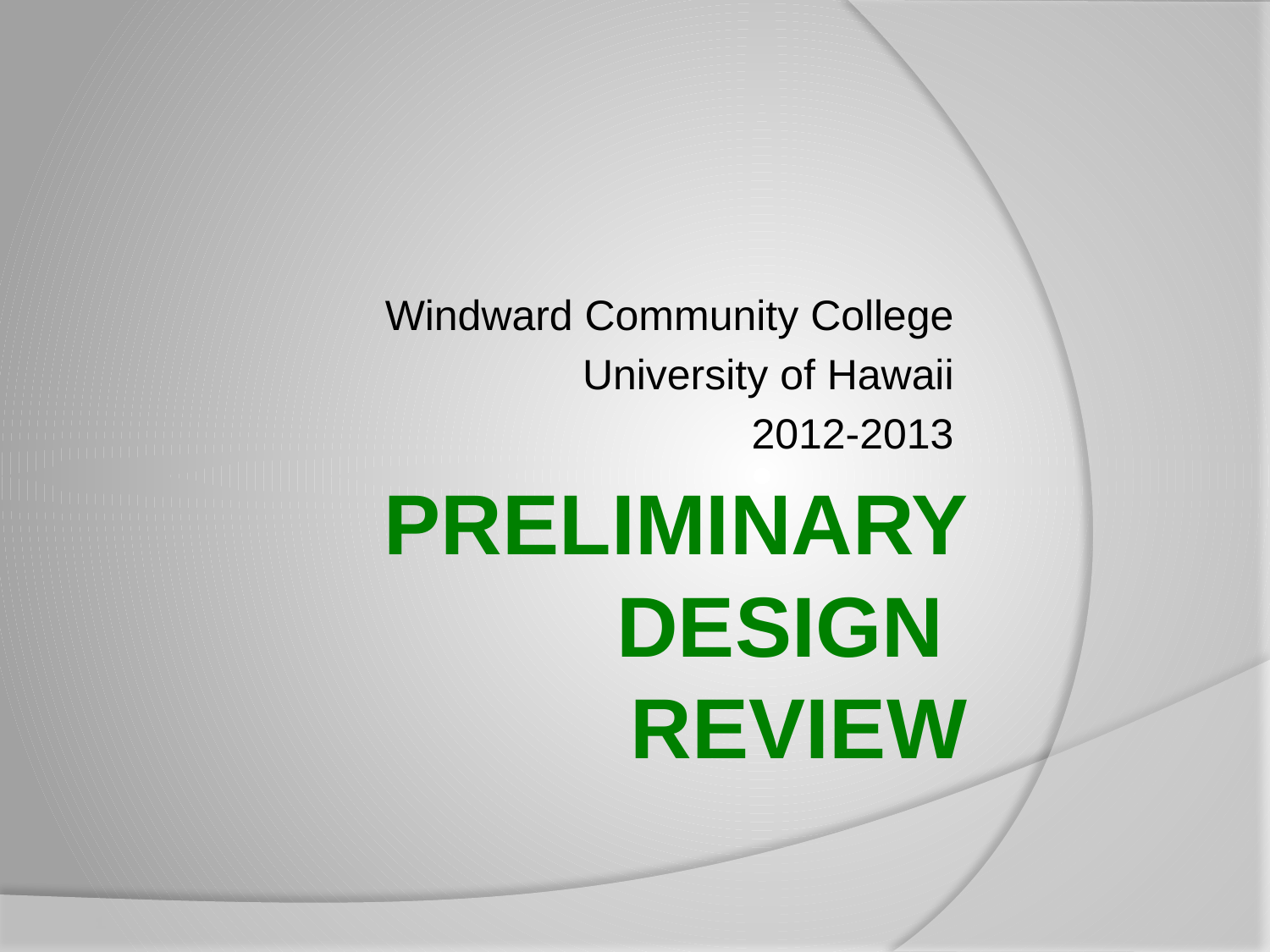

Windward Community College
University of Hawaii
2012-2013
# Preliminary Design Review
1